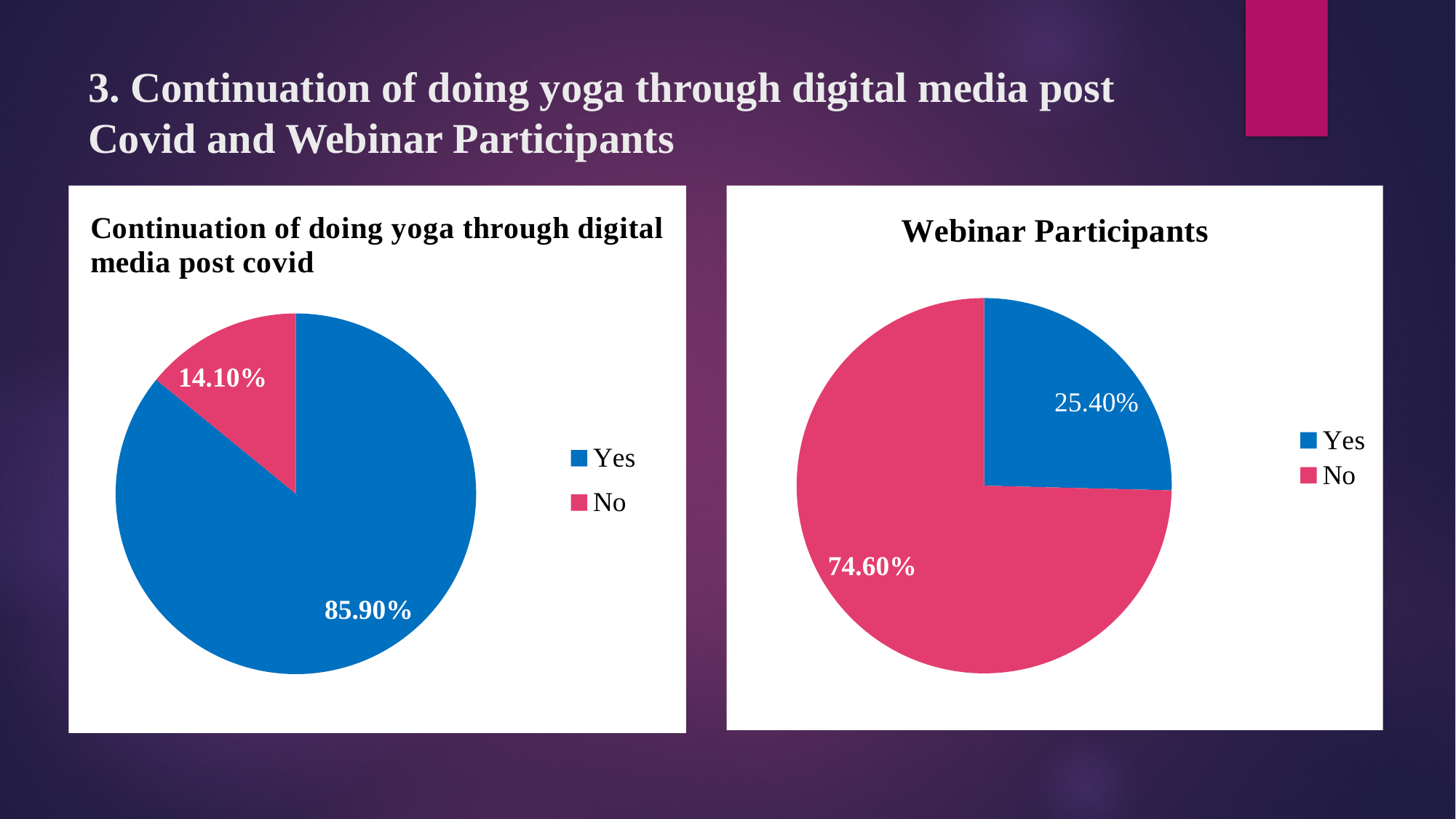

# 3. Continuation of doing yoga through digital media post Covid and Webinar Participants

### Chart

| Category | Sales |
|---|---|
| Yes | 0.8590000000000007 |
| No | 0.14100000000000001 |

### Chart: Webinar Participants

| Category | Sales |
|---|---|
| Yes | 0.254 |
| No | 0.7460000000000012 |